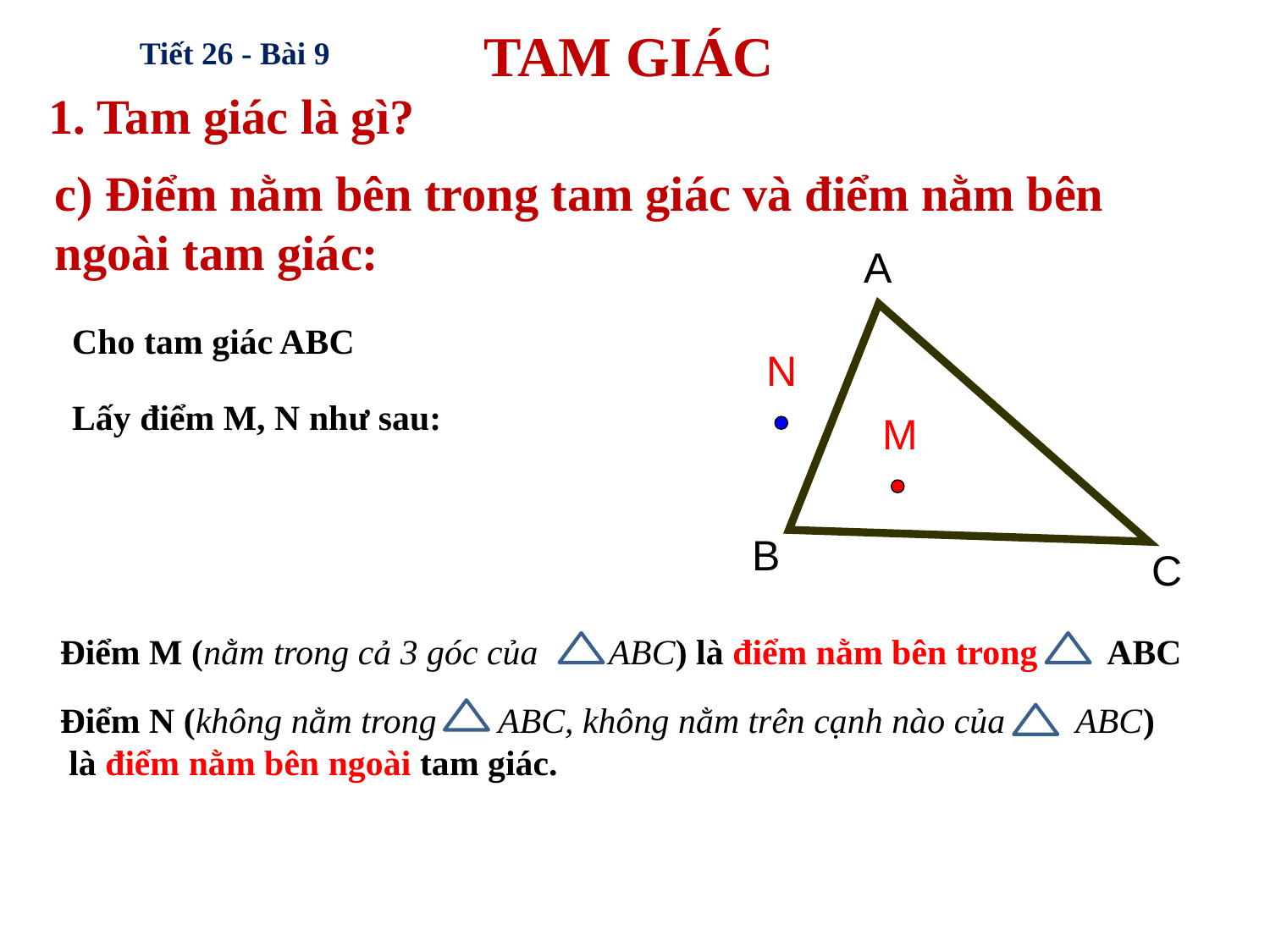

TAM GIÁC
Tiết 26 - Bài 9
1. Tam giác là gì?
c) Điểm nằm bên trong tam giác và điểm nằm bên ngoài tam giác:
A

B
C
Cho tam giác ABC
N

M

Lấy điểm M, N như sau:
Điểm M (nằm trong cả 3 góc của        ABC) là điểm nằm bên trong        ABC

Điểm N (không nằm trong       ABC, không nằm trên cạnh nào của        ABC)
 là điểm nằm bên ngoài tam giác.

02/04/2019
Giáo viên: Ngô Thị Quyên
6